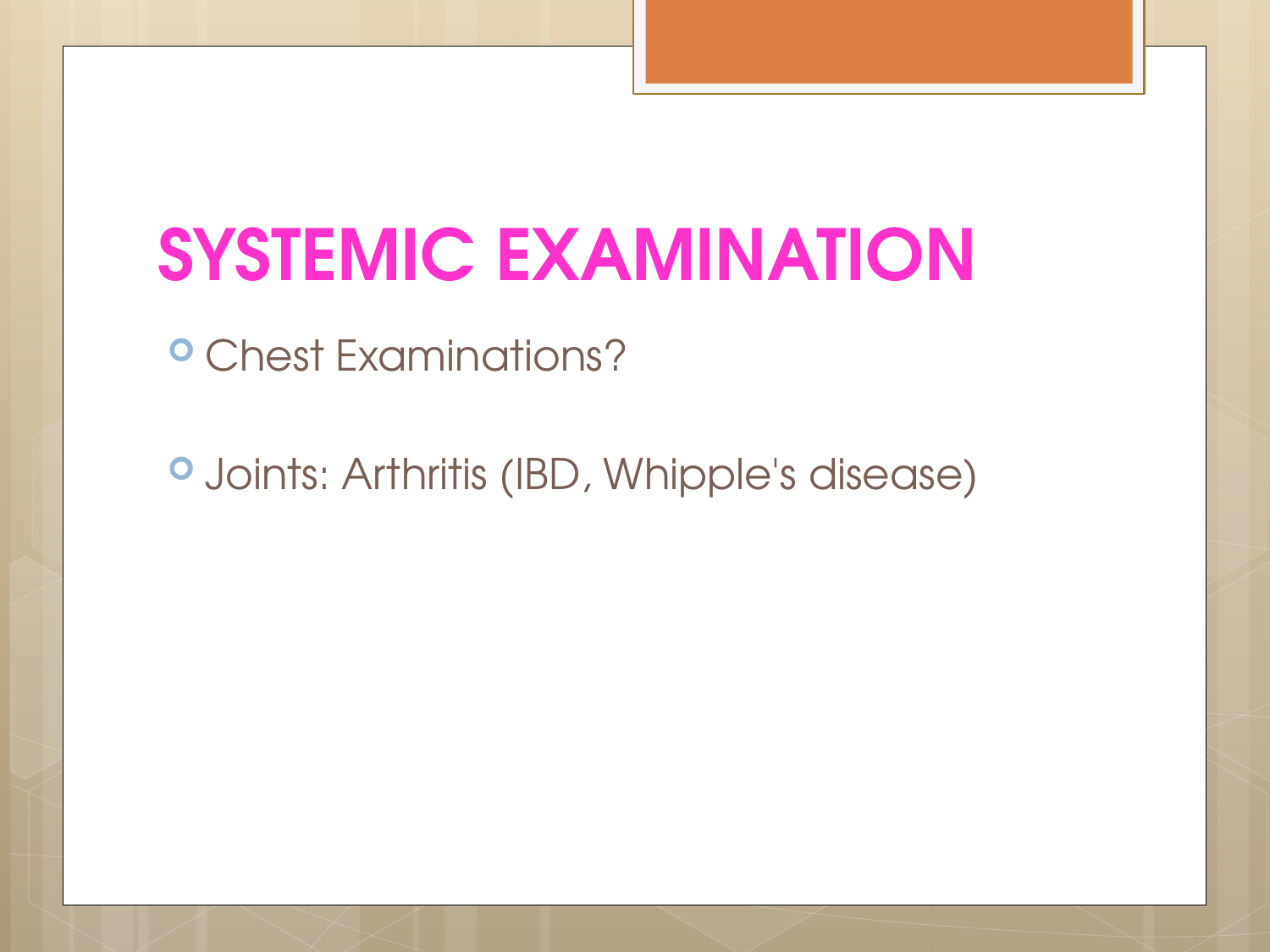

SYSTEMIC EXAMINATION
Chest Examinations?

Joints: Arthritis (IBD, Whipple's disease)